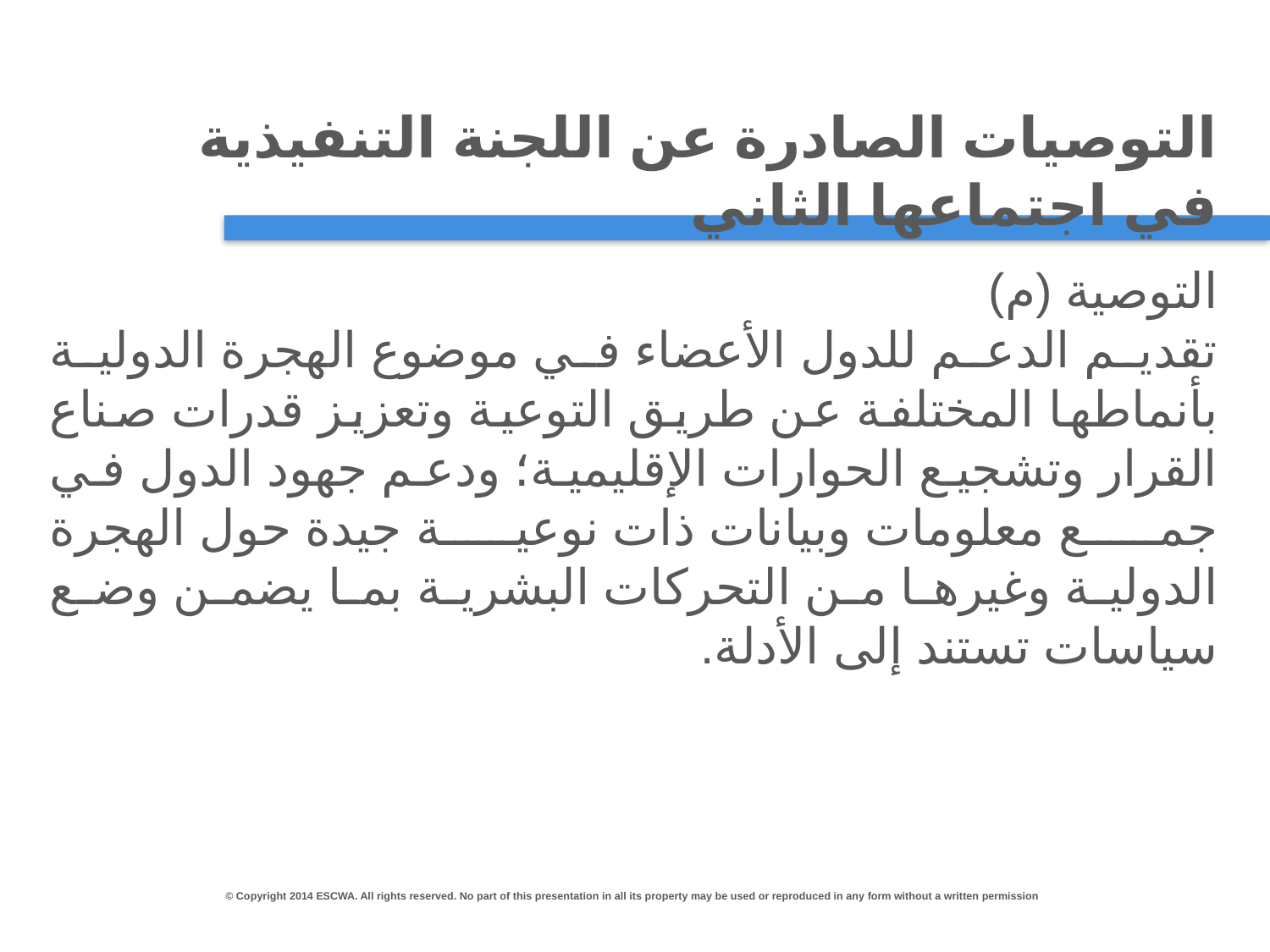

# التوصيات الصادرة عن اللجنة التنفيذية في اجتماعها الثاني
التوصية (م)
تقديم الدعم للدول الأعضاء في موضوع الهجرة الدولية بأنماطها المختلفة عن طريق التوعية وتعزيز قدرات صناع القرار وتشجيع الحوارات الإقليمية؛ ودعم جهود الدول في جمع معلومات وبيانات ذات نوعية جيدة حول الهجرة الدولية وغيرها من التحركات البشرية بما يضمن وضع سياسات تستند إلى الأدلة.